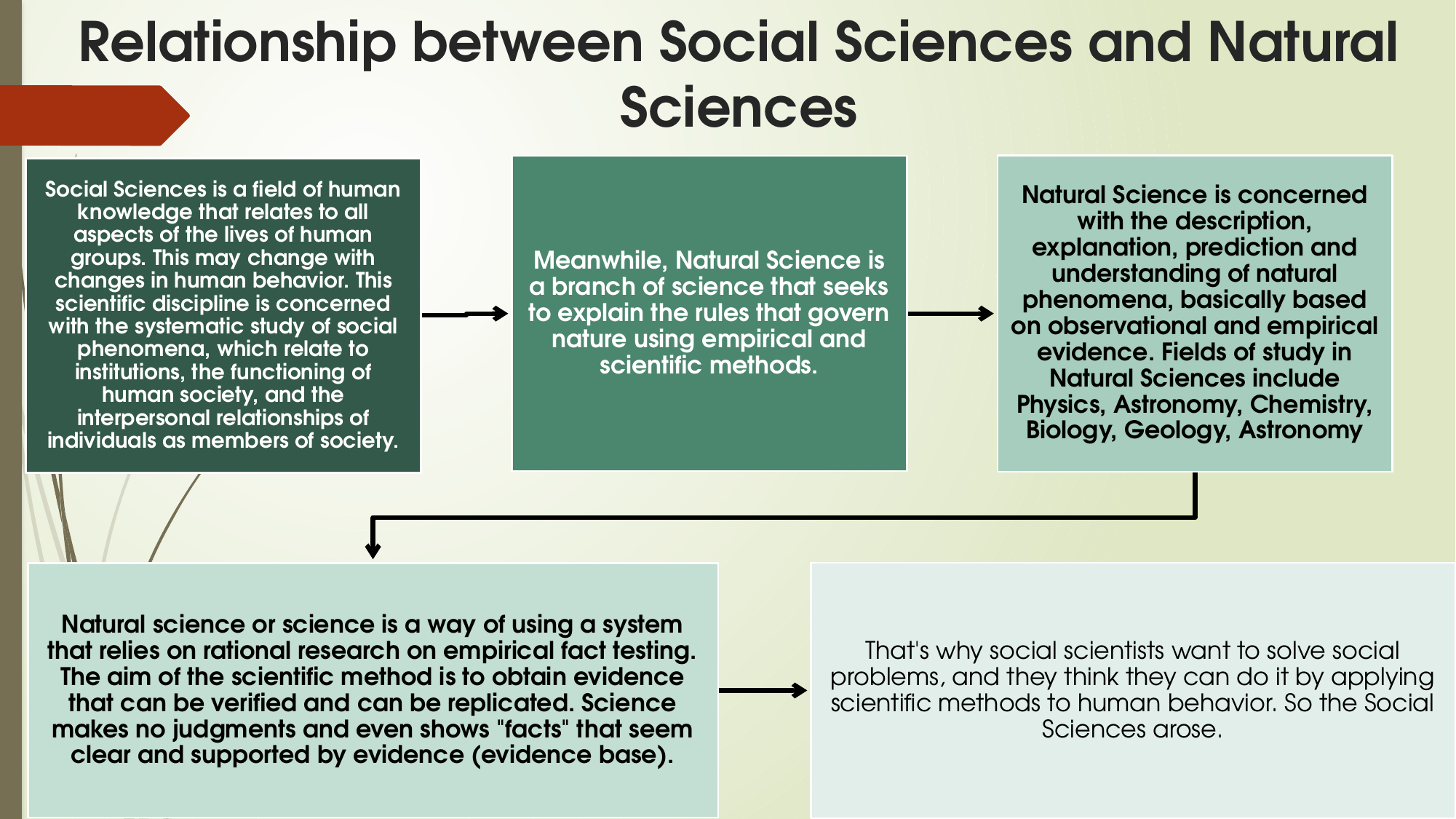

# Relationship between Social Sciences and Natural Sciences

Social Sciences is a field of human knowledge that relates to all aspects of the lives of human groups. This may change with changes in human behavior. This scientific discipline is concerned with the systematic study of social phenomena, which relate to institutions, the functioning of human society, and the interpersonal relationships of individuals as members of society.

Meanwhile, Natural Science is a branch of science that seeks to explain the rules that govern nature using empirical and scientific methods.

Natural Science is concerned with the description, explanation, prediction and understanding of natural phenomena, basically based on observational and empirical evidence. Fields of study in Natural Sciences include Physics, Astronomy, Chemistry, Biology, Geology, Astronomy

Natural science or science is a way of using a system that relies on rational research on empirical fact testing. The aim of the scientific method is to obtain evidence that can be verified and can be replicated. Science makes no judgments and even shows "facts" that seem clear and supported by evidence (evidence base).
That's why social scientists want to solve social problems, and they think they can do it by applying scientific methods to human behavior. So the Social Sciences arose.